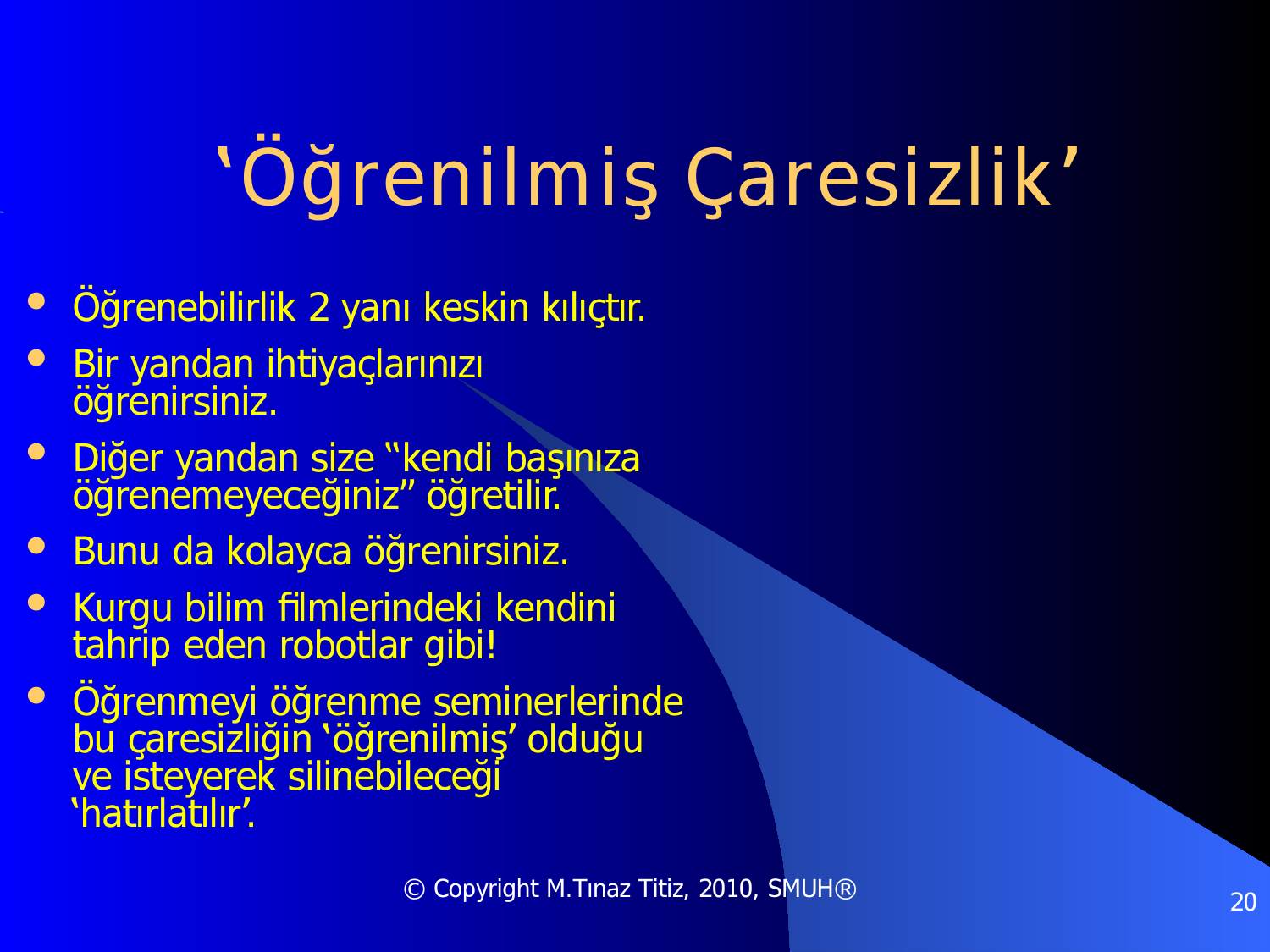

# ‘Öğrenilmiş Çaresizlik’
Öğrenebilirlik 2 yanı keskin kılıçtır.
Bir yandan ihtiyaçlarınızı öğrenirsiniz.
Diğer yandan size “kendi başınıza öğrenemeyeceğiniz” öğretilir.
Bunu da kolayca öğrenirsiniz.
Kurgu bilim filmlerindeki kendini tahrip eden robotlar gibi!
Öğrenmeyi öğrenme seminerlerinde bu çaresizliğin ‘öğrenilmiş’ olduğu ve isteyerek silinebileceği ‘hatırlatılır’.
© Copyright M.Tınaz Titiz, 2010, SMUH®
20